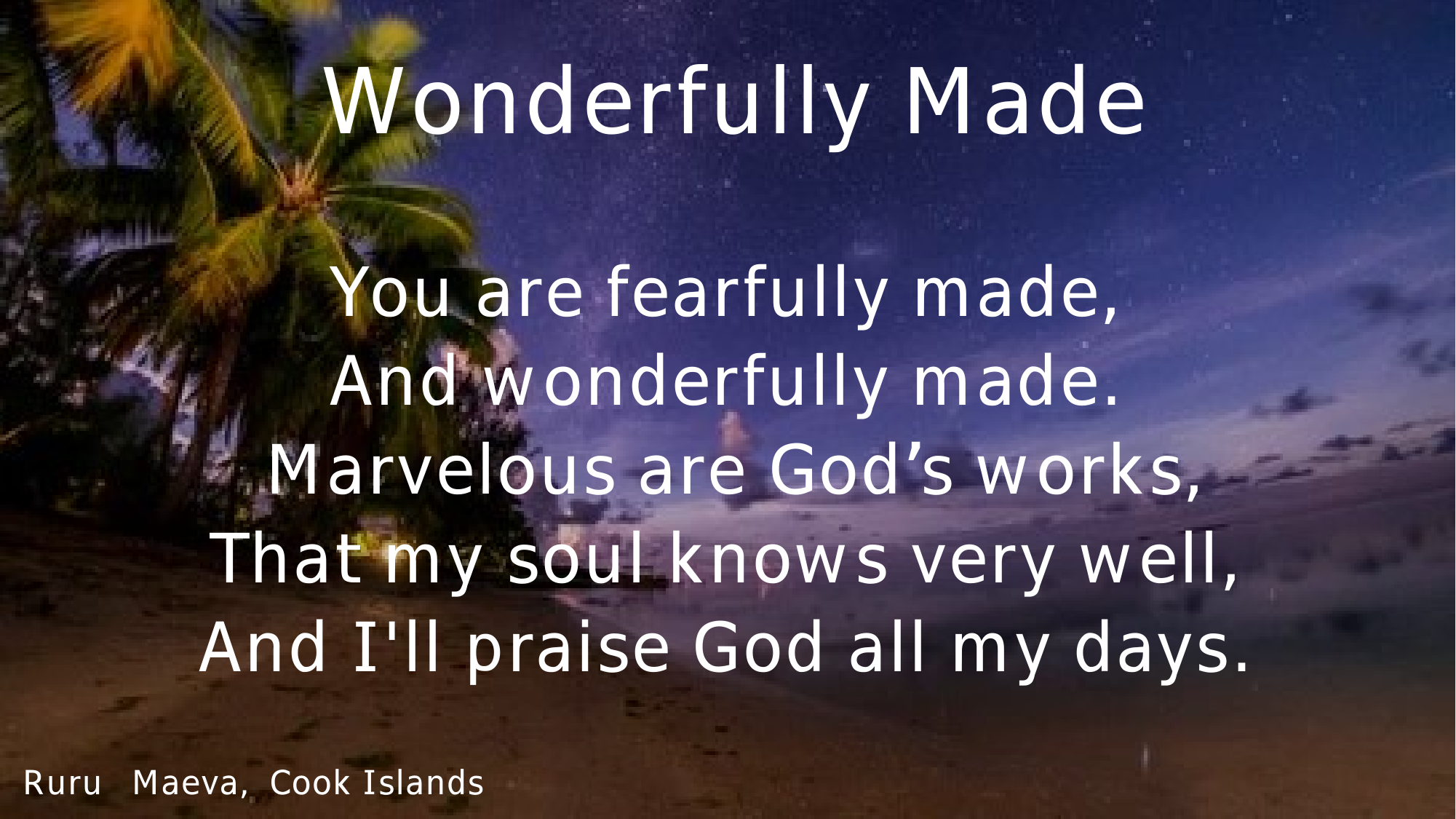

Wonderfully Made

You are fearfully made,
And wonderfully made.
 Marvelous are God’s works,
That my soul knows very well,
And I'll praise God all my days.

Ruru	Maeva,  Cook Islands